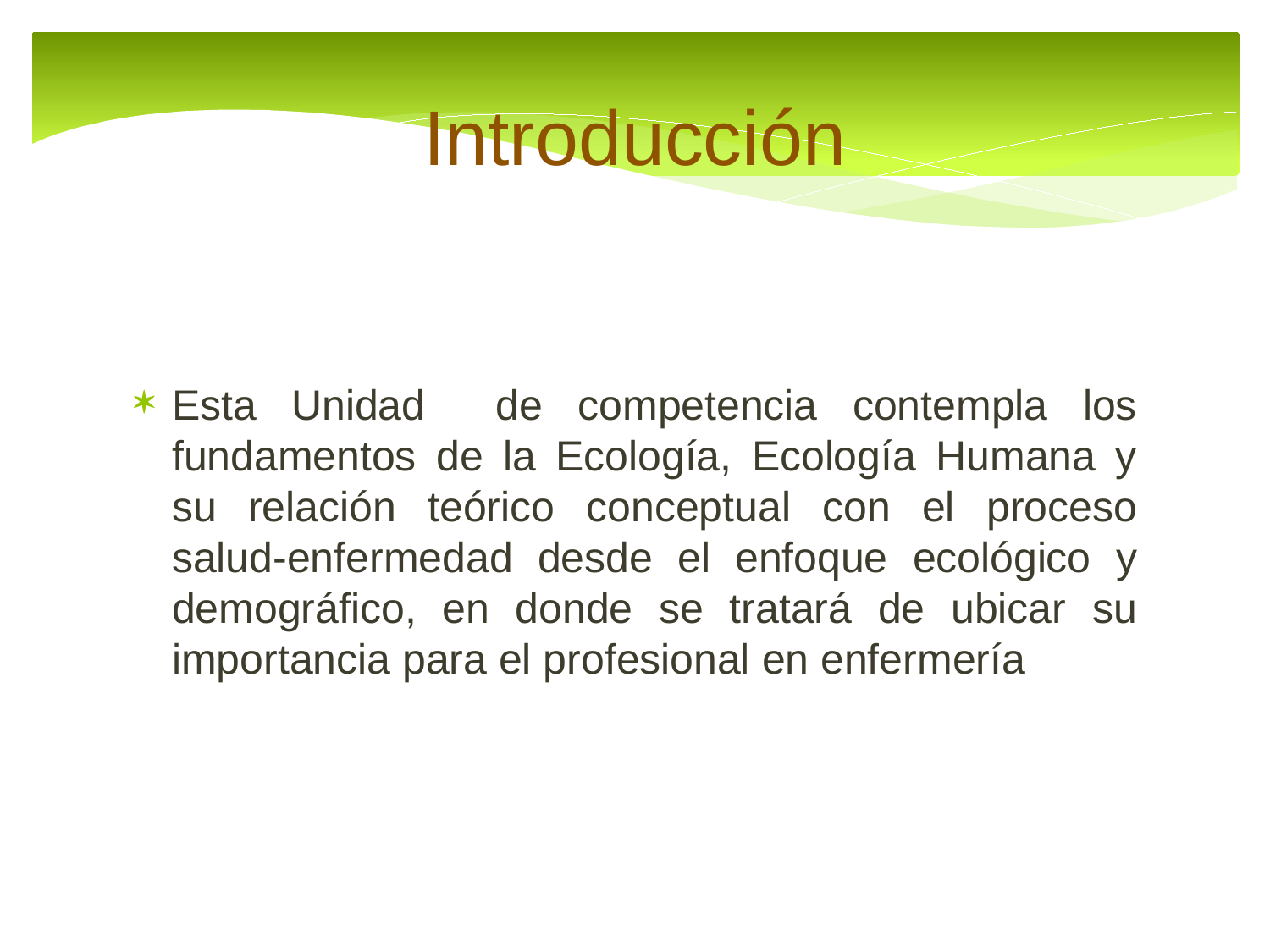

# Introducción
Esta Unidad  de competencia contempla los fundamentos de la Ecología, Ecología Humana y su relación teórico conceptual con el proceso salud-enfermedad desde el enfoque ecológico y demográfico, en donde se tratará de ubicar su importancia para el profesional en enfermería